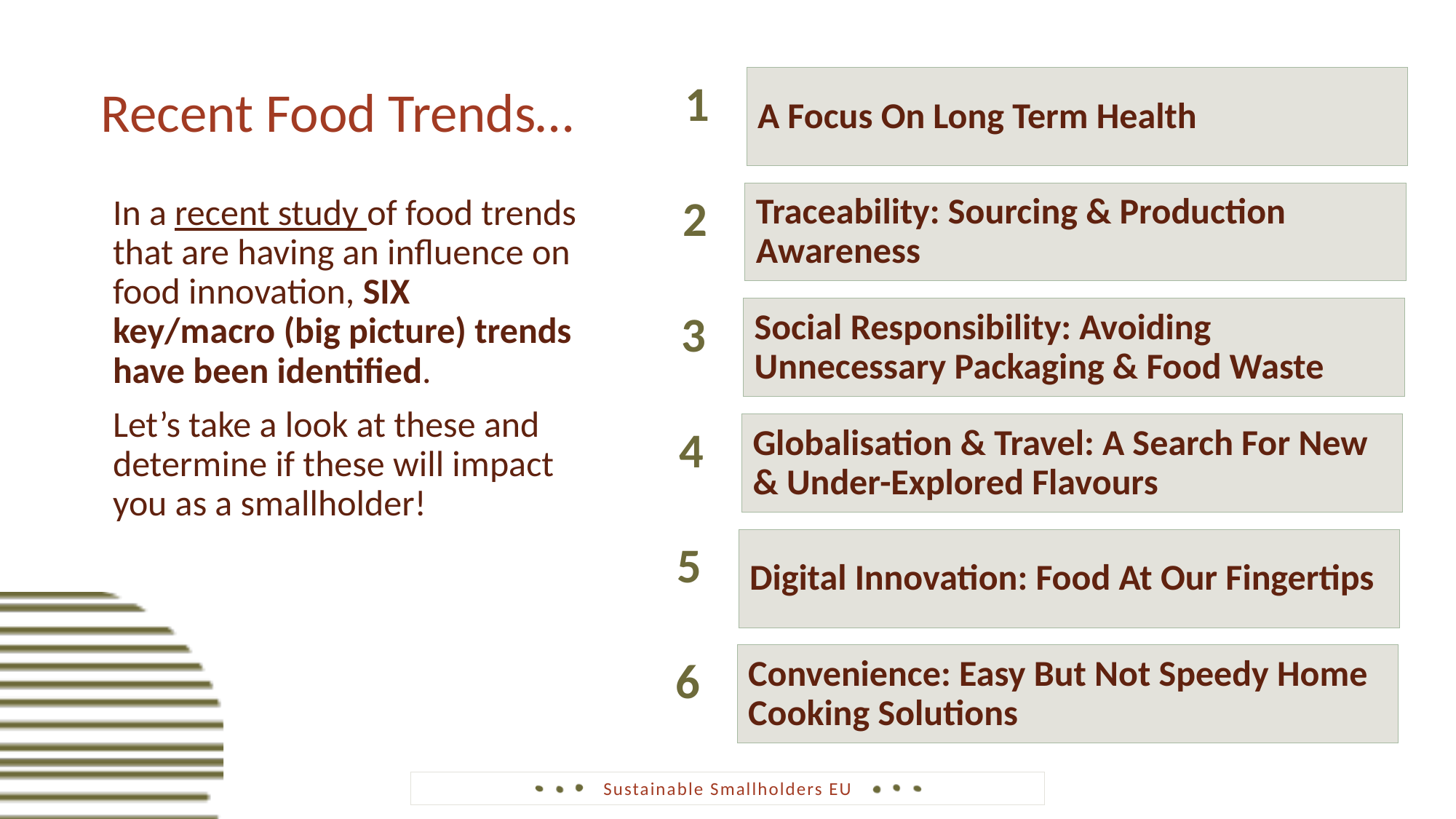

1
A Focus On Long Term Health
Recent Food Trends…
2
Traceability: Sourcing & Production Awareness
In a recent study of food trends that are having an influence on food innovation, SIX key/macro (big picture) trends have been identified.
Let’s take a look at these and determine if these will impact you as a smallholder!

Social Responsibility: Avoiding Unnecessary Packaging & Food Waste
3
4
Globalisation & Travel: A Search For New & Under-Explored Flavours
Digital Innovation: Food At Our Fingertips
5
6
Convenience: Easy But Not Speedy Home Cooking Solutions